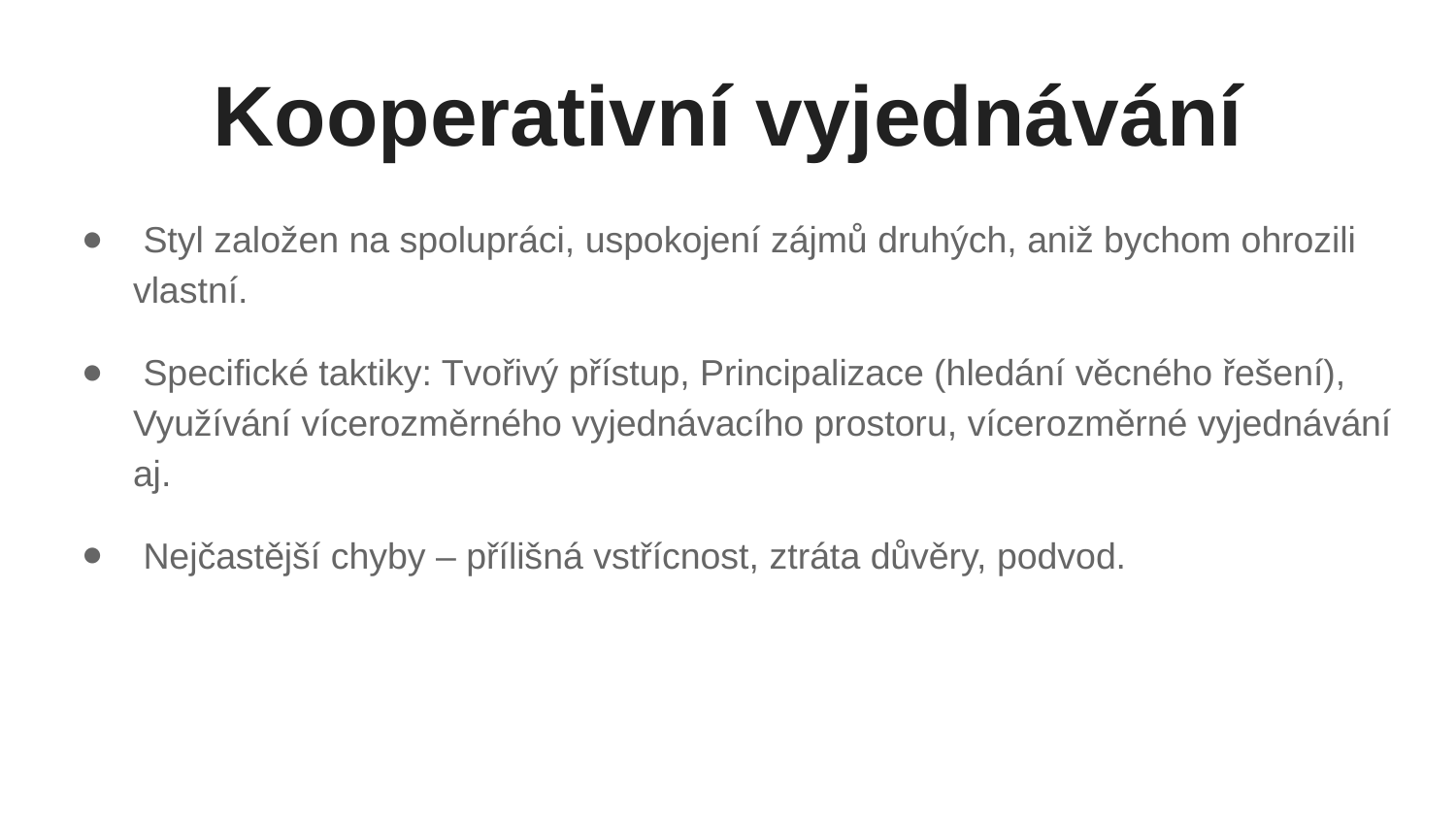

# Kooperativní vyjednávání
 Styl založen na spolupráci, uspokojení zájmů druhých, aniž bychom ohrozili vlastní.
 Specifické taktiky: Tvořivý přístup, Principalizace (hledání věcného řešení), Využívání vícerozměrného vyjednávacího prostoru, vícerozměrné vyjednávání aj.
 Nejčastější chyby – přílišná vstřícnost, ztráta důvěry, podvod.